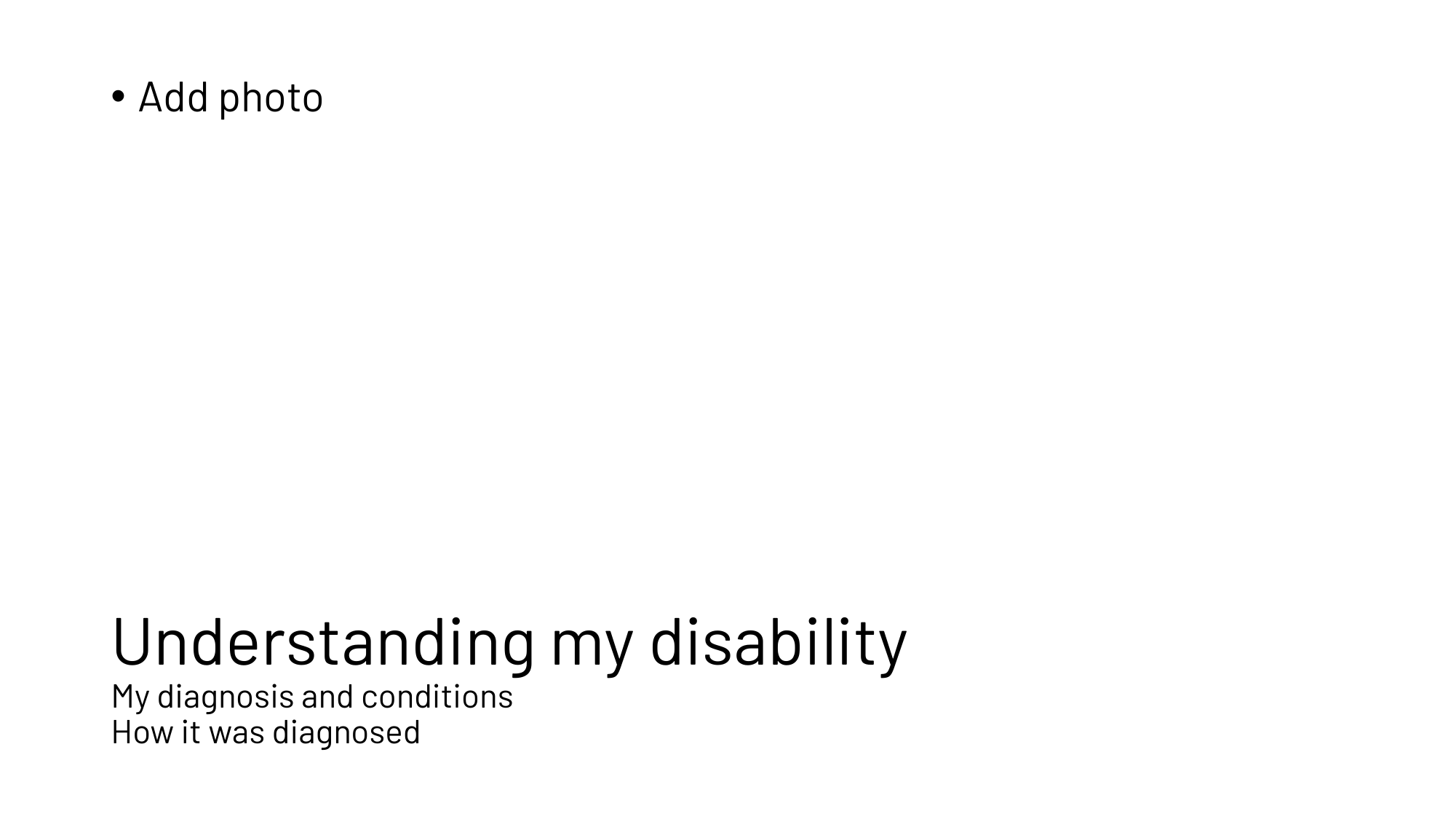

Add photo
# Understanding my disability My diagnosis and conditions How it was diagnosed